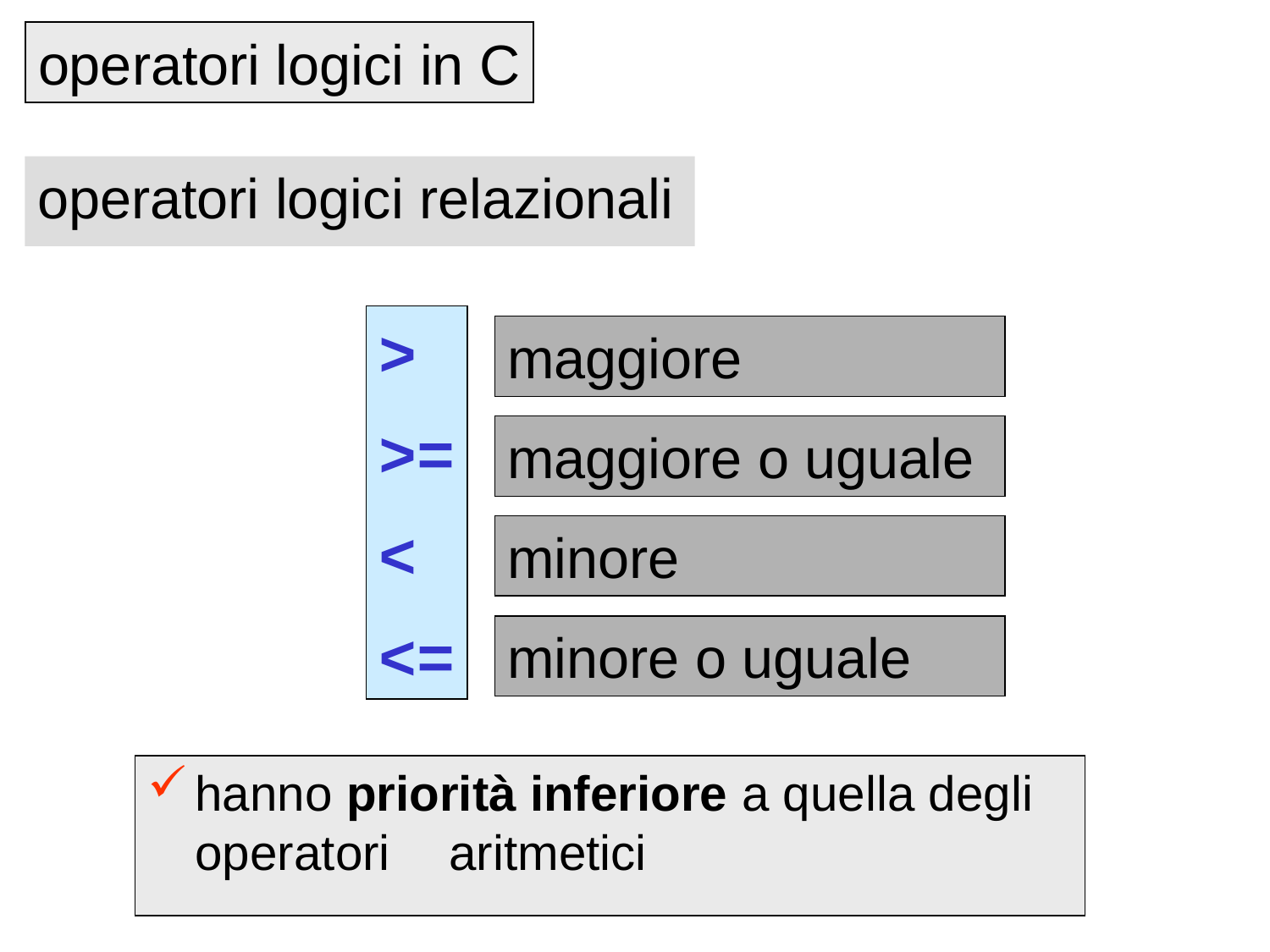

operatori logici in C
operatori logici relazionali
>

>=

<

<=
maggiore
maggiore o uguale
minore
minore o uguale
hanno priorità inferiore a quella degli operatori	aritmetici